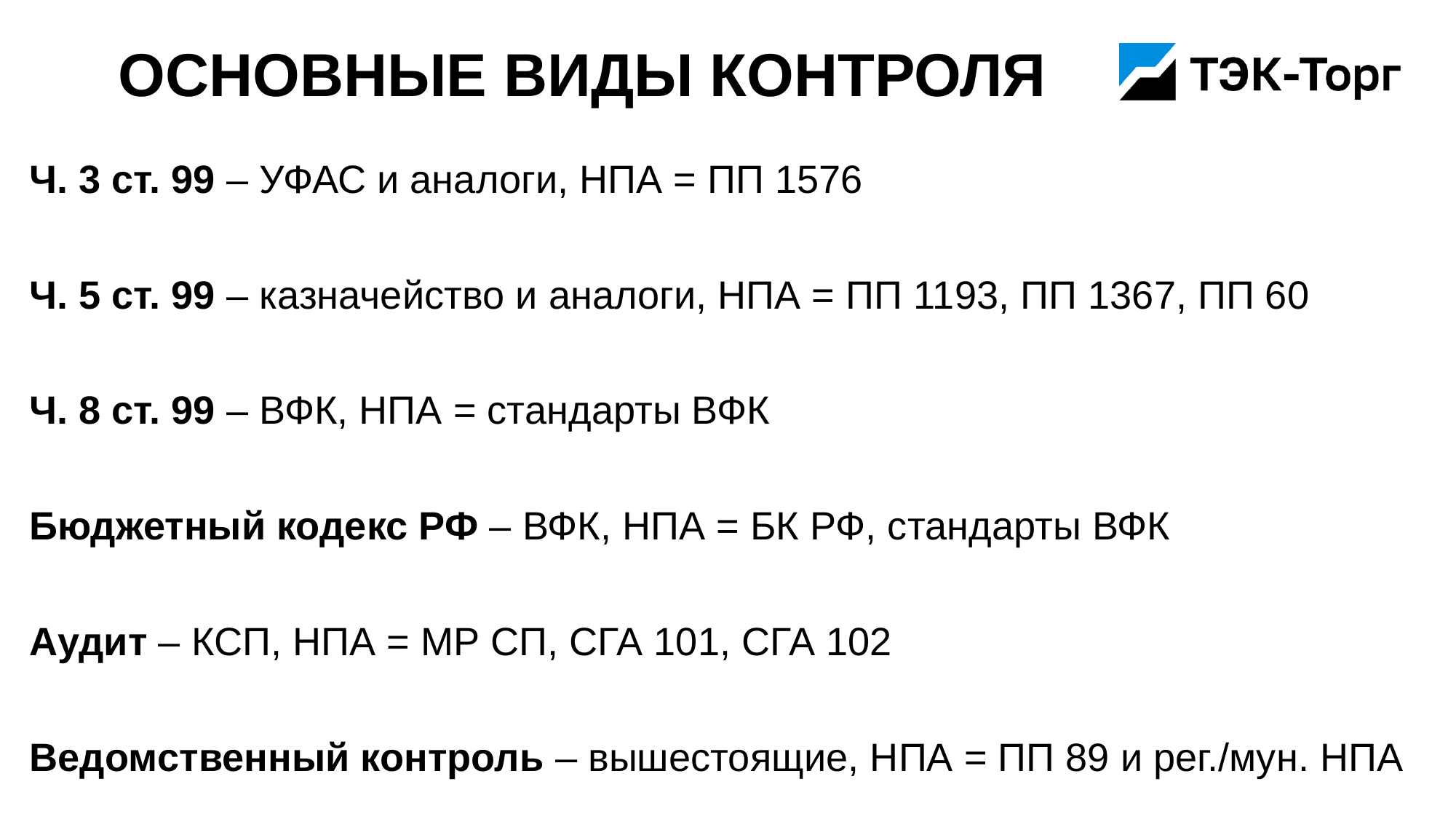

# Основные Виды контроля
Ч. 3 ст. 99 – УФАС и аналоги, НПА = ПП 1576

Ч. 5 ст. 99 – казначейство и аналоги, НПА = ПП 1193, ПП 1367, ПП 60

Ч. 8 ст. 99 – ВФК, НПА = стандарты ВФК

Бюджетный кодекс РФ – ВФК, НПА = БК РФ, стандарты ВФК

Аудит – КСП, НПА = МР СП, СГА 101, СГА 102

Ведомственный контроль – вышестоящие, НПА = ПП 89 и рег./мун. НПА